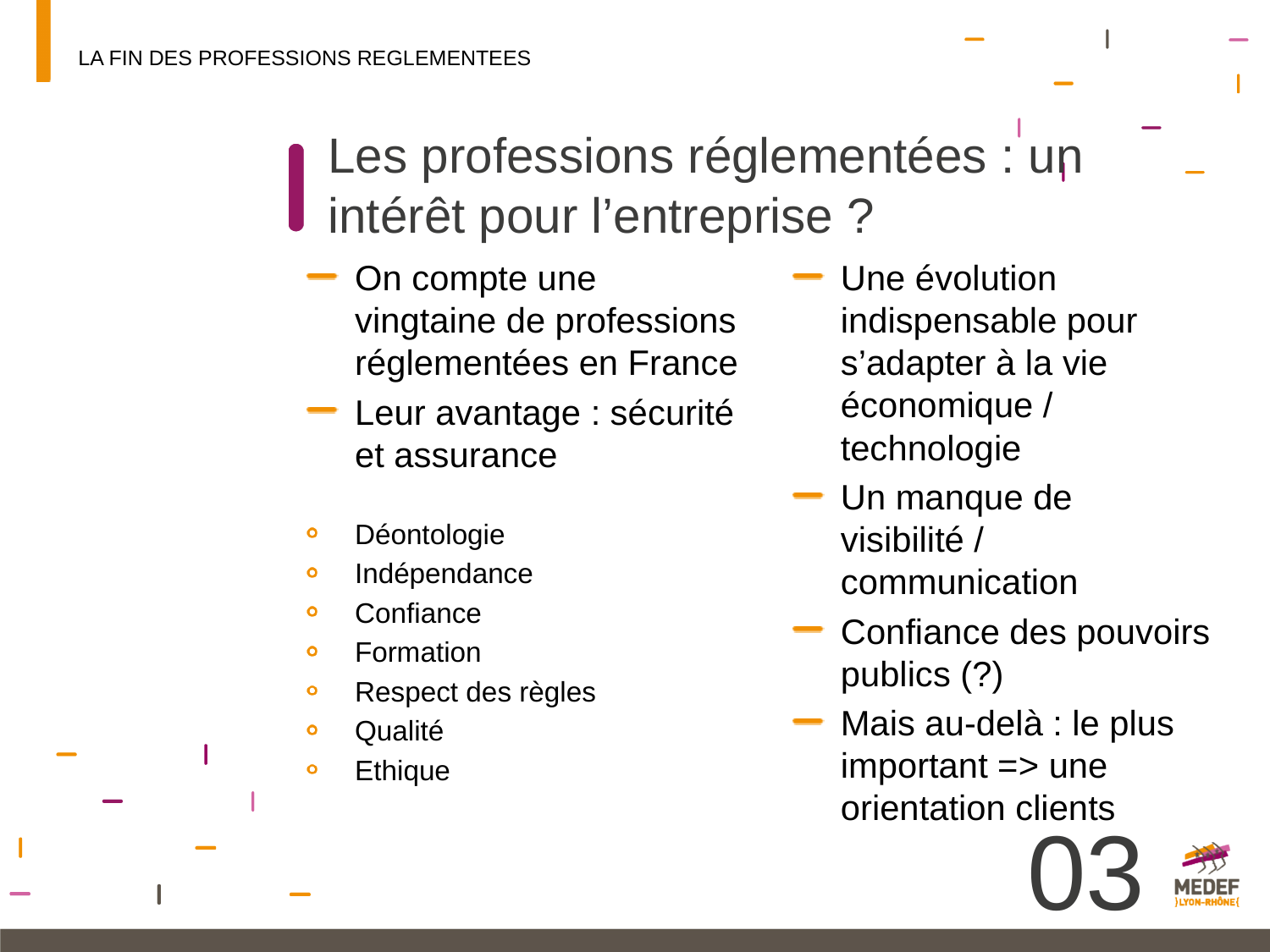

LA FIN DES PROFESSIONS REGLEMENTEES
# Les professions réglementées : un intérêt pour l’entreprise ?
Une évolution indispensable pour s’adapter à la vie économique / technologie
Un manque de visibilité / communication
Confiance des pouvoirs publics (?)
Mais au-delà : le plus important => une orientation clients

On compte une vingtaine de professions réglementées en France
Leur avantage : sécurité et assurance
Déontologie
Indépendance
Confiance
Formation
Respect des règles
Qualité
Ethique

03